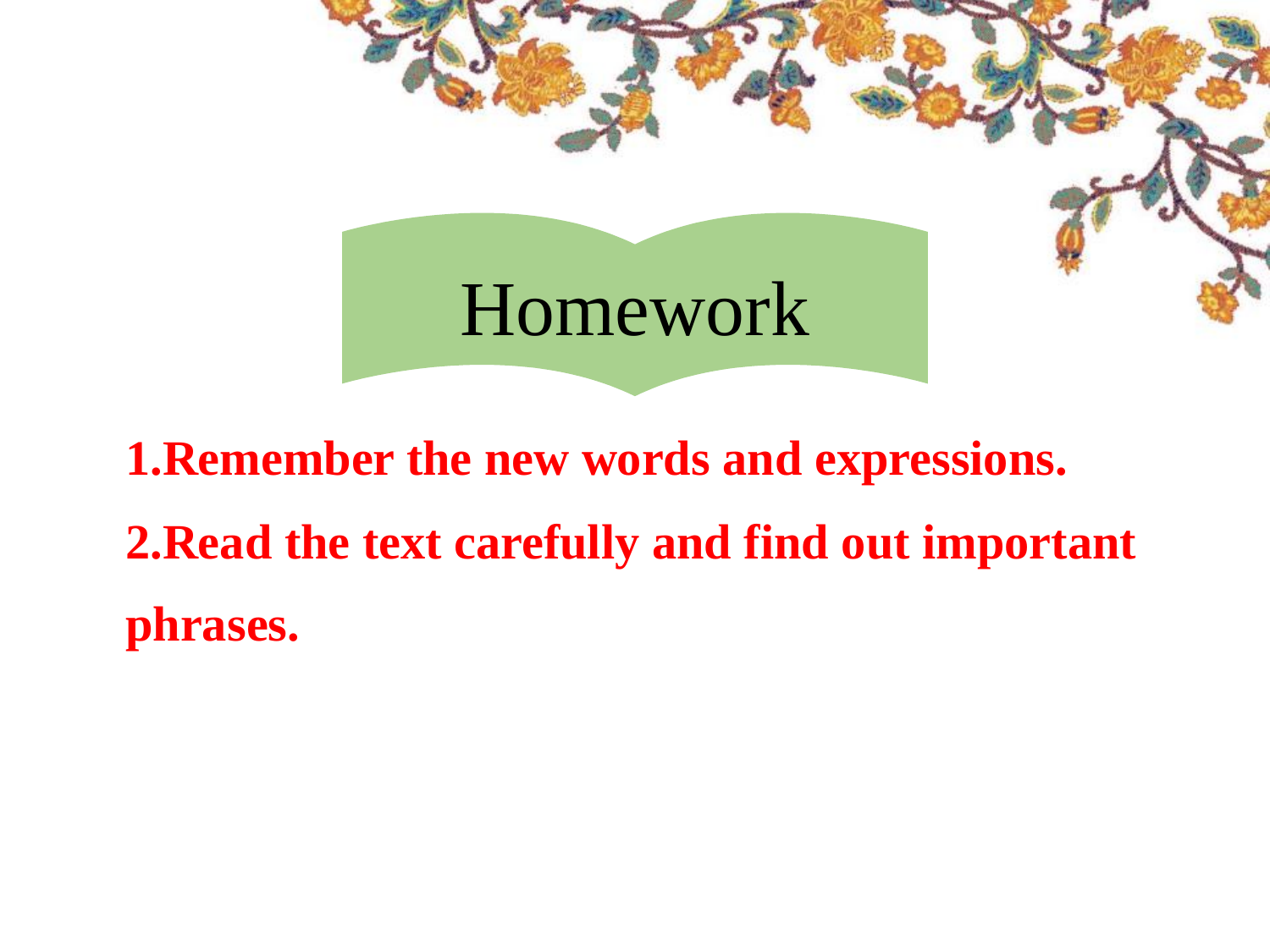

Homework
1.Remember the new words and expressions.
2.Read the text carefully and find out important phrases.